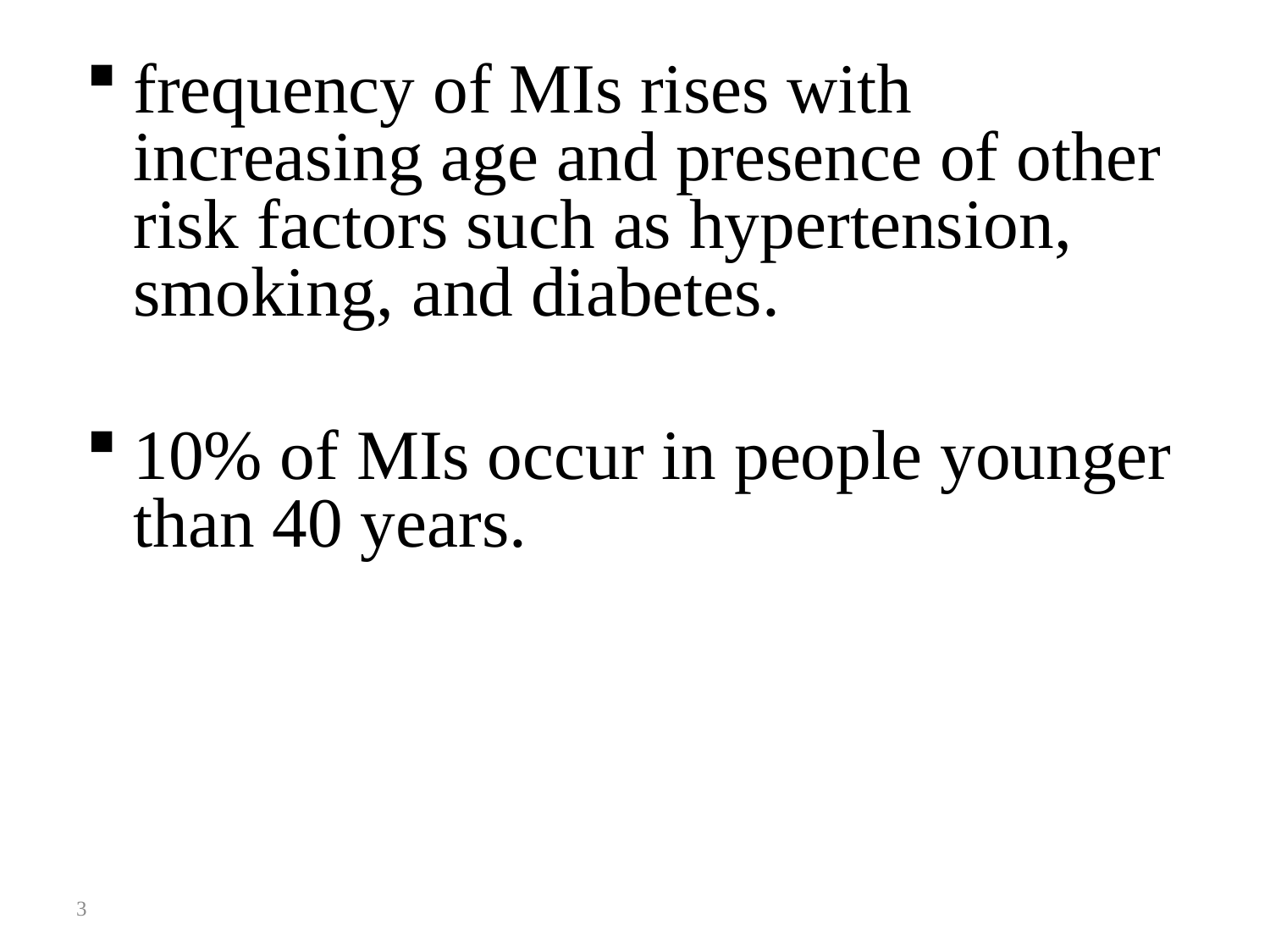

frequency of MIs rises with increasing age and presence of other risk factors such as hypertension, smoking, and diabetes.

10% of MIs occur in people younger than 40 years.

3